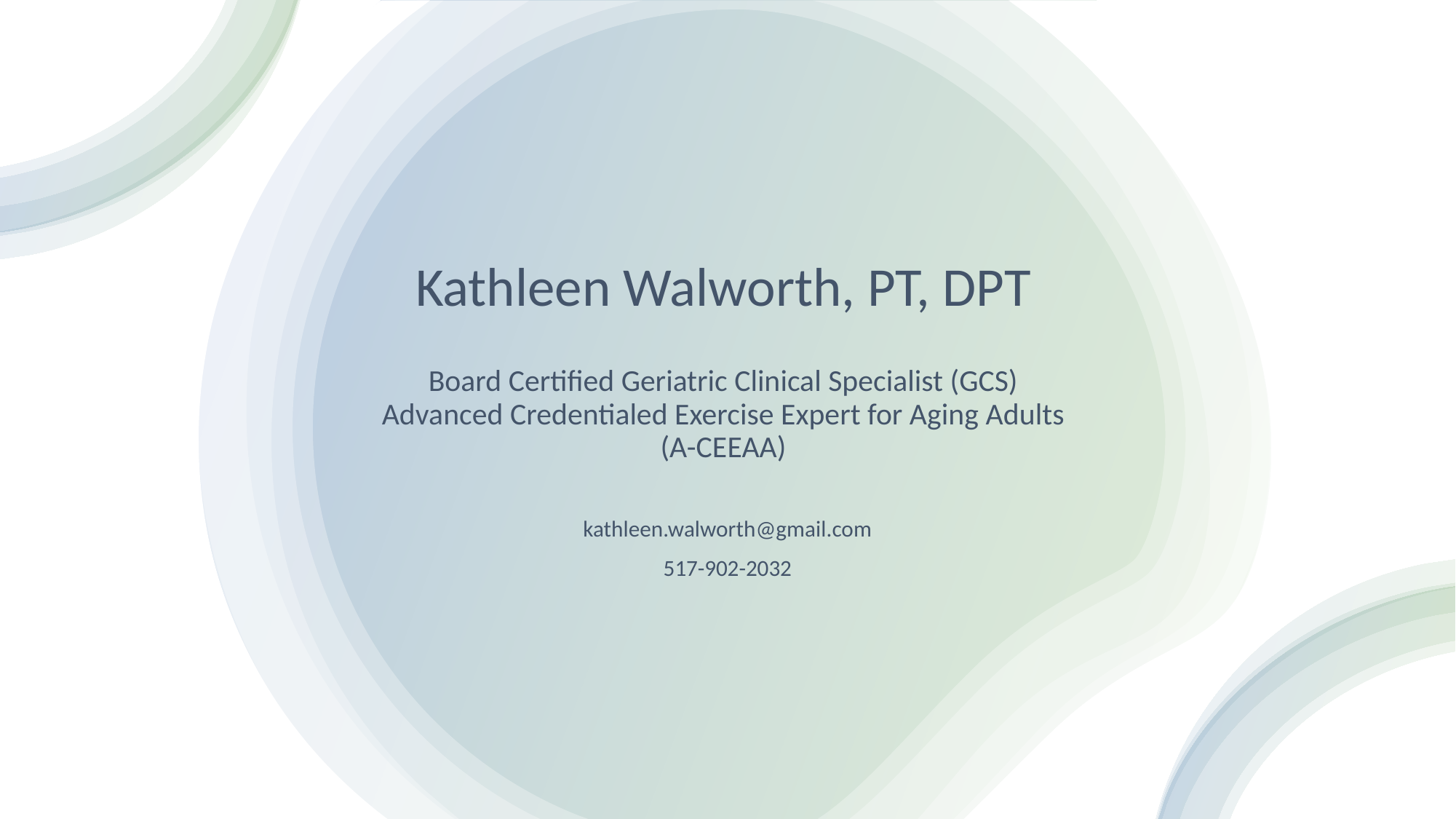

# Kathleen Walworth, PT, DPT Board Certified Geriatric Clinical Specialist (GCS) Advanced Credentialed Exercise Expert for Aging Adults (A-CEEAA)
kathleen.walworth@gmail.com
517-902-2032